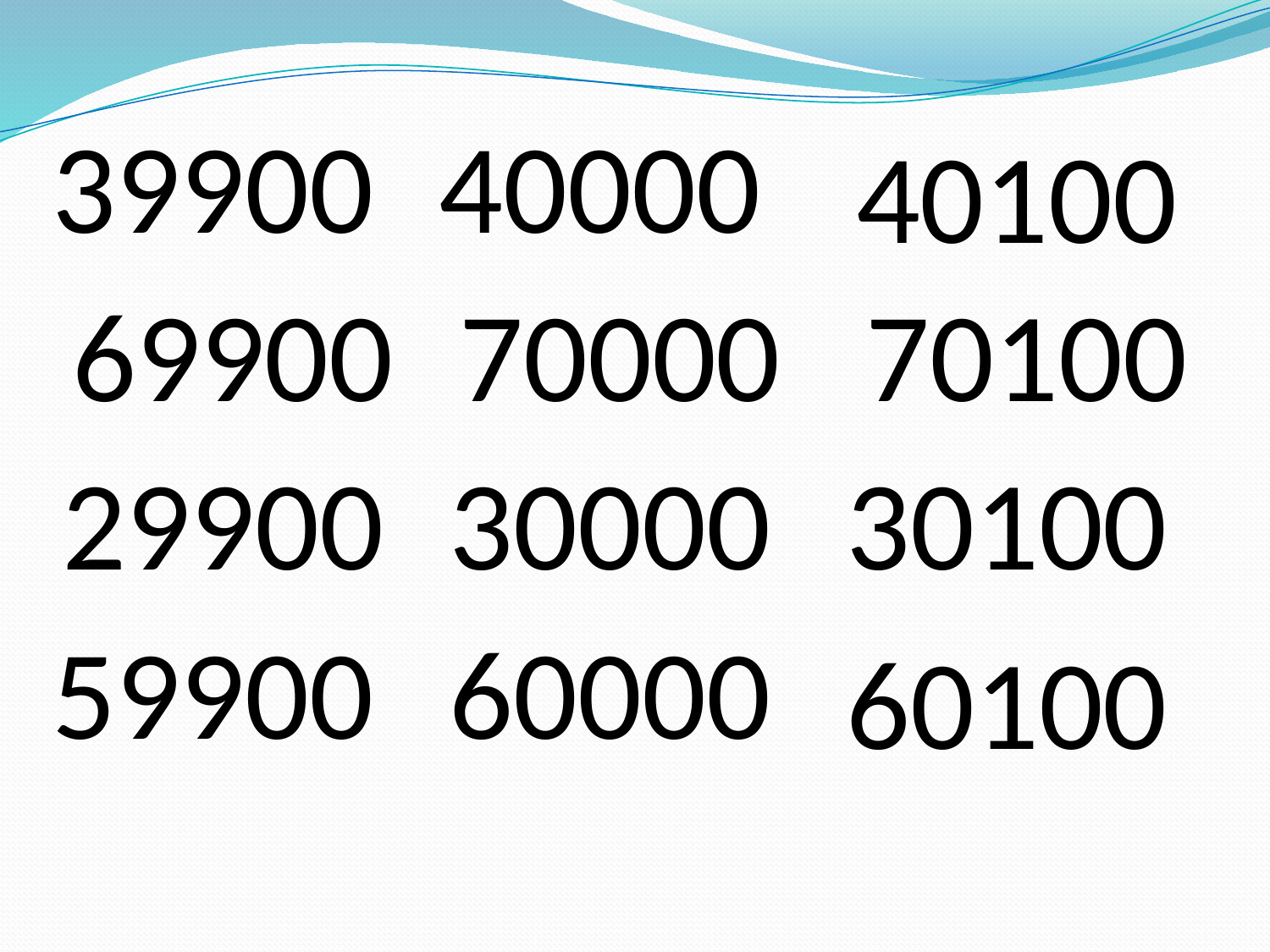

39900
40000
40100
69900
70000
70100
29900
30000
30100
59900
60000
60100